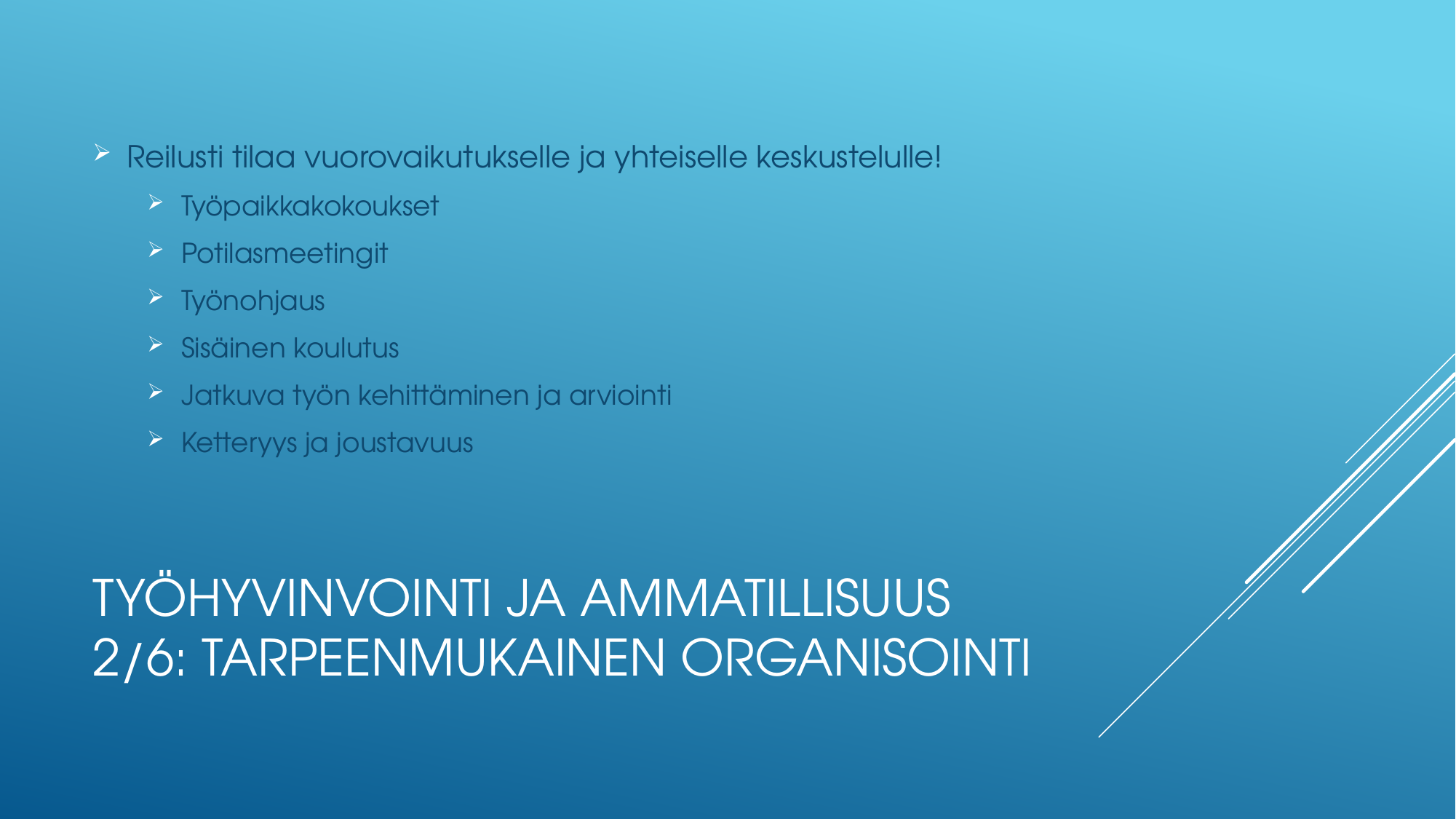

Reilusti tilaa vuorovaikutukselle ja yhteiselle keskustelulle!
Työpaikkakokoukset
Potilasmeetingit
Työnohjaus
Sisäinen koulutus
Jatkuva työn kehittäminen ja arviointi
Ketteryys ja joustavuus

# Työhyvinvointi ja ammatillisuus 2/6: tarpeenmukainen organisointi